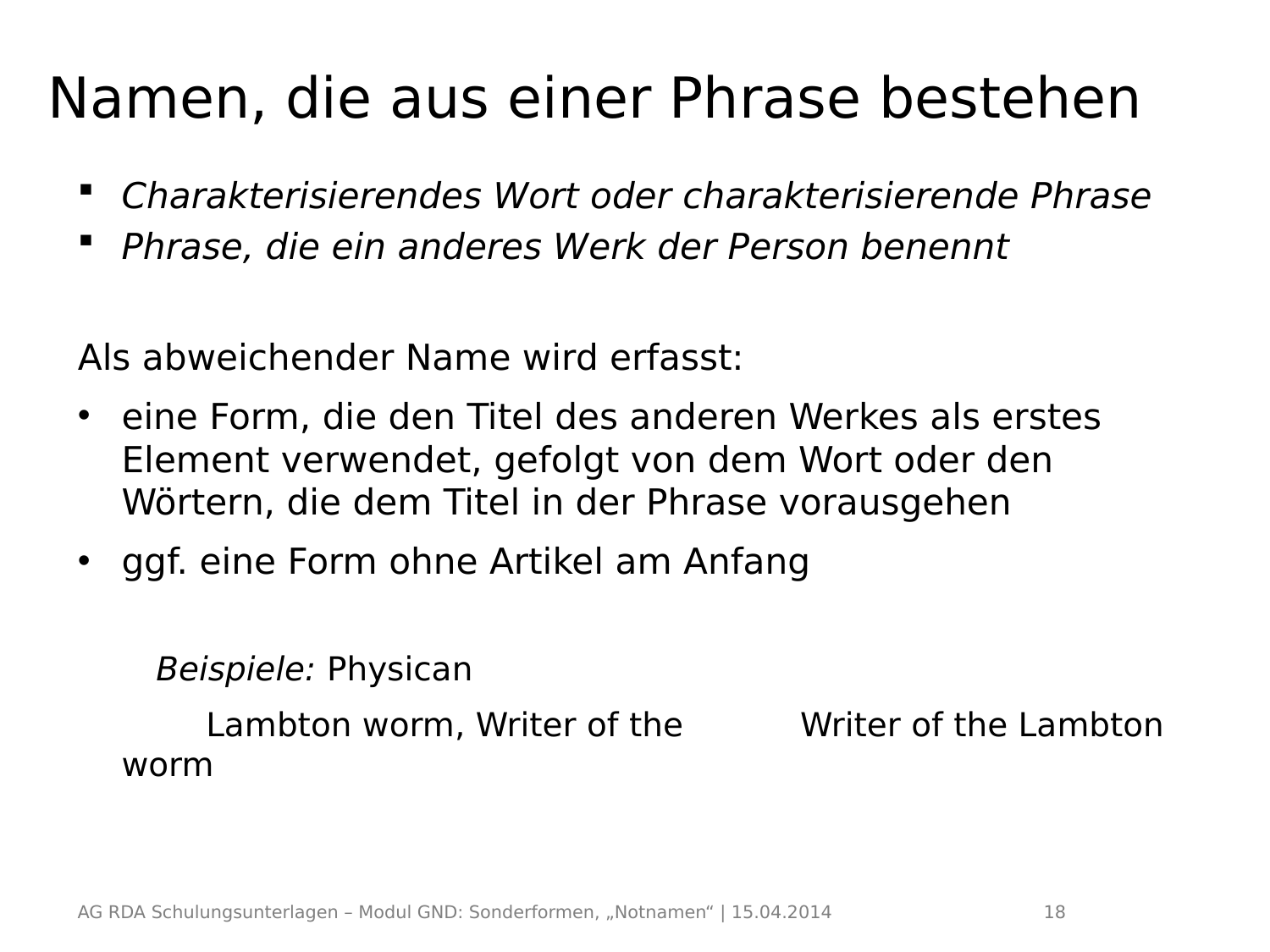

# Namen, die aus einer Phrase bestehen
Charakterisierendes Wort oder charakterisierende Phrase
Phrase, die ein anderes Werk der Person benennt

Als abweichender Name wird erfasst:
eine Form, die den Titel des anderen Werkes als erstes Element verwendet, gefolgt von dem Wort oder den Wörtern, die dem Titel in der Phrase vorausgehen
ggf. eine Form ohne Artikel am Anfang

		    Beispiele: Physican
			        Lambton worm, Writer of the 				        Writer of the Lambton worm

AG RDA Schulungsunterlagen – Modul GND: Sonderformen, „Notnamen“ | 15.04.2014		              18